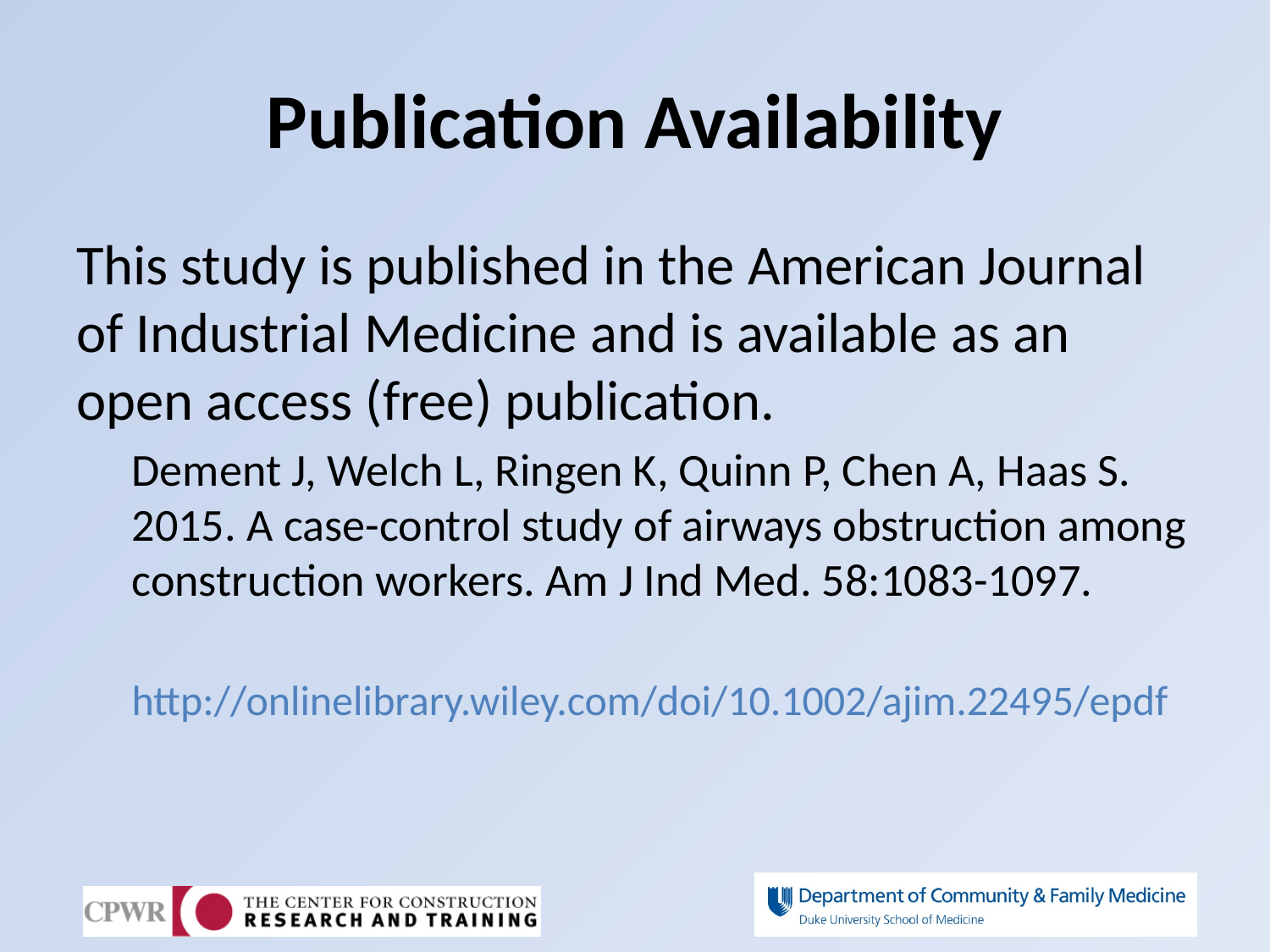

# Publication Availability
This study is published in the American Journal of Industrial Medicine and is available as an open access (free) publication.
Dement J, Welch L, Ringen K, Quinn P, Chen A, Haas S. 2015. A case-control study of airways obstruction among construction workers. Am J Ind Med. 58:1083-1097.

http://onlinelibrary.wiley.com/doi/10.1002/ajim.22495/epdf